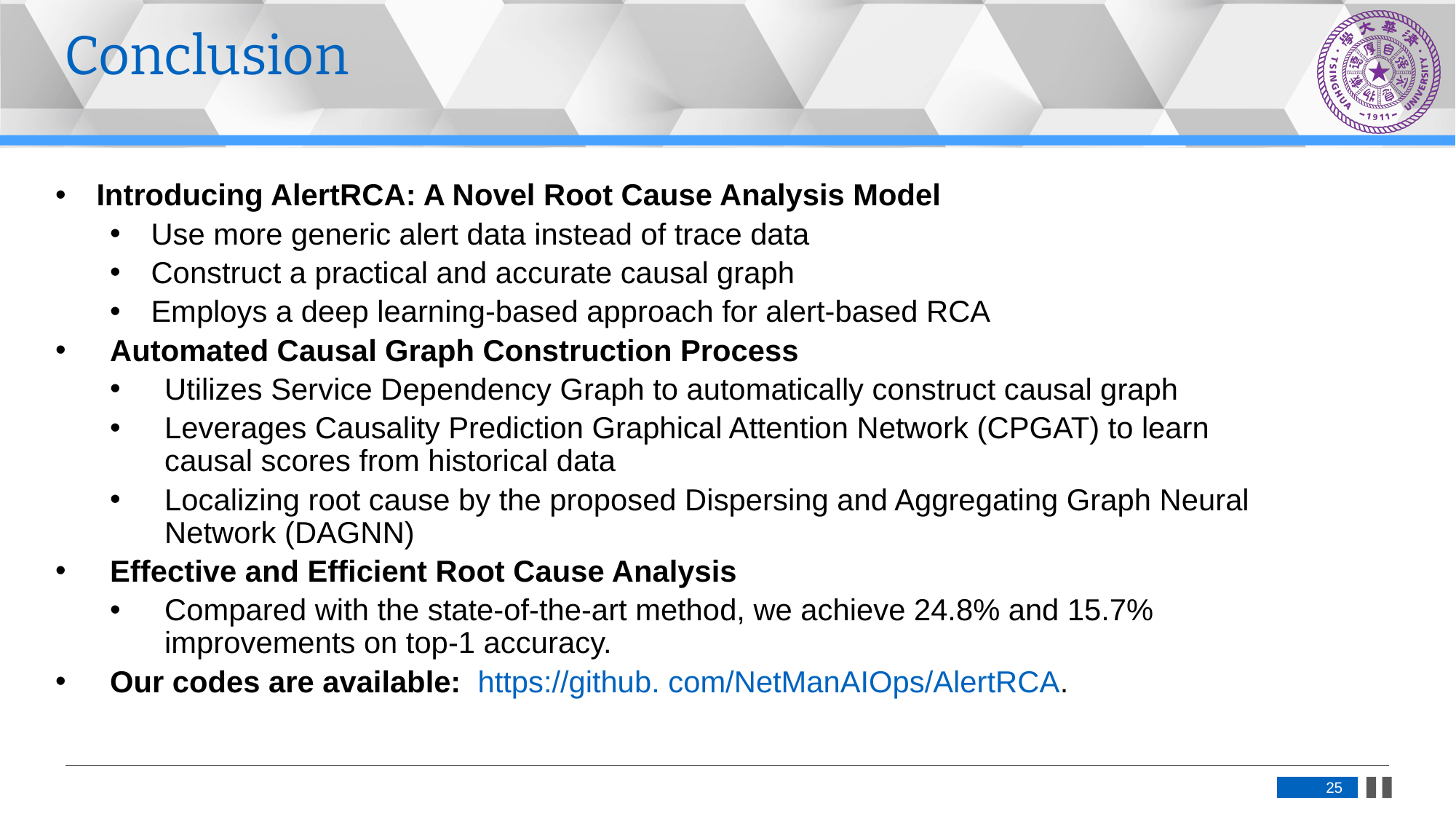

Conclusion

Introducing AlertRCA: A Novel Root Cause Analysis Model
Use more generic alert data instead of trace data
Construct a practical and accurate causal graph
Employs a deep learning-based approach for alert-based RCA
Automated Causal Graph Construction Process
Utilizes Service Dependency Graph to automatically construct causal graph
Leverages Causality Prediction Graphical Attention Network (CPGAT) to learn causal scores from historical data
Localizing root cause by the proposed Dispersing and Aggregating Graph Neural Network (DAGNN)
Effective and Efficient Root Cause Analysis
Compared with the state-of-the-art method, we achieve 24.8% and 15.7% improvements on top-1 accuracy.
Our codes are available:  https://github. com/NetManAIOps/AlertRCA.
25